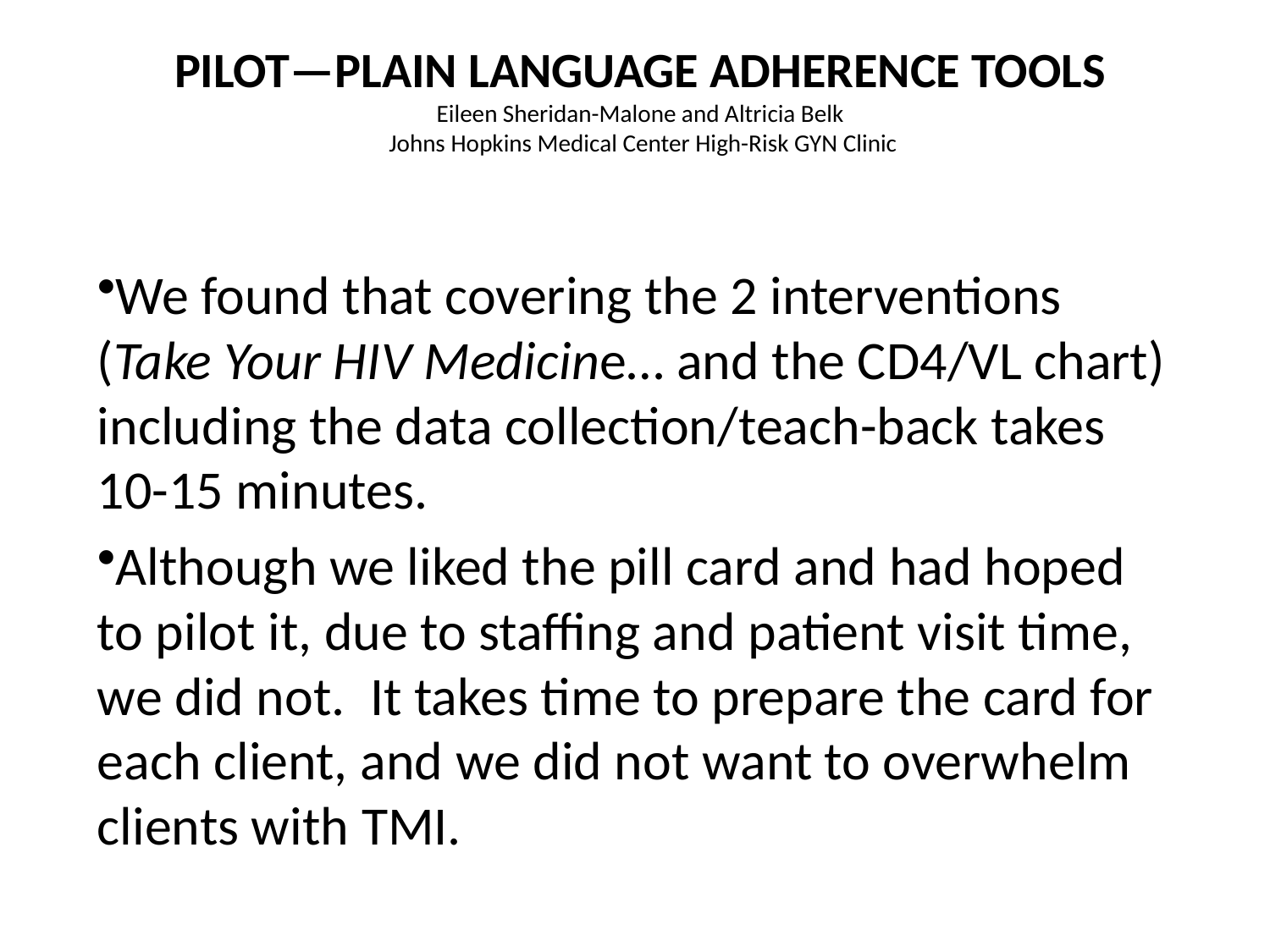

Pilot—Plain language adherence tools
Eileen Sheridan-Malone and Altricia Belk
 Johns Hopkins Medical Center High-Risk GYN Clinic
We found that covering the 2 interventions (Take Your HIV Medicine… and the CD4/VL chart) including the data collection/teach-back takes 10-15 minutes.
Although we liked the pill card and had hoped to pilot it, due to staffing and patient visit time, we did not.  It takes time to prepare the card for each client, and we did not want to overwhelm clients with TMI.